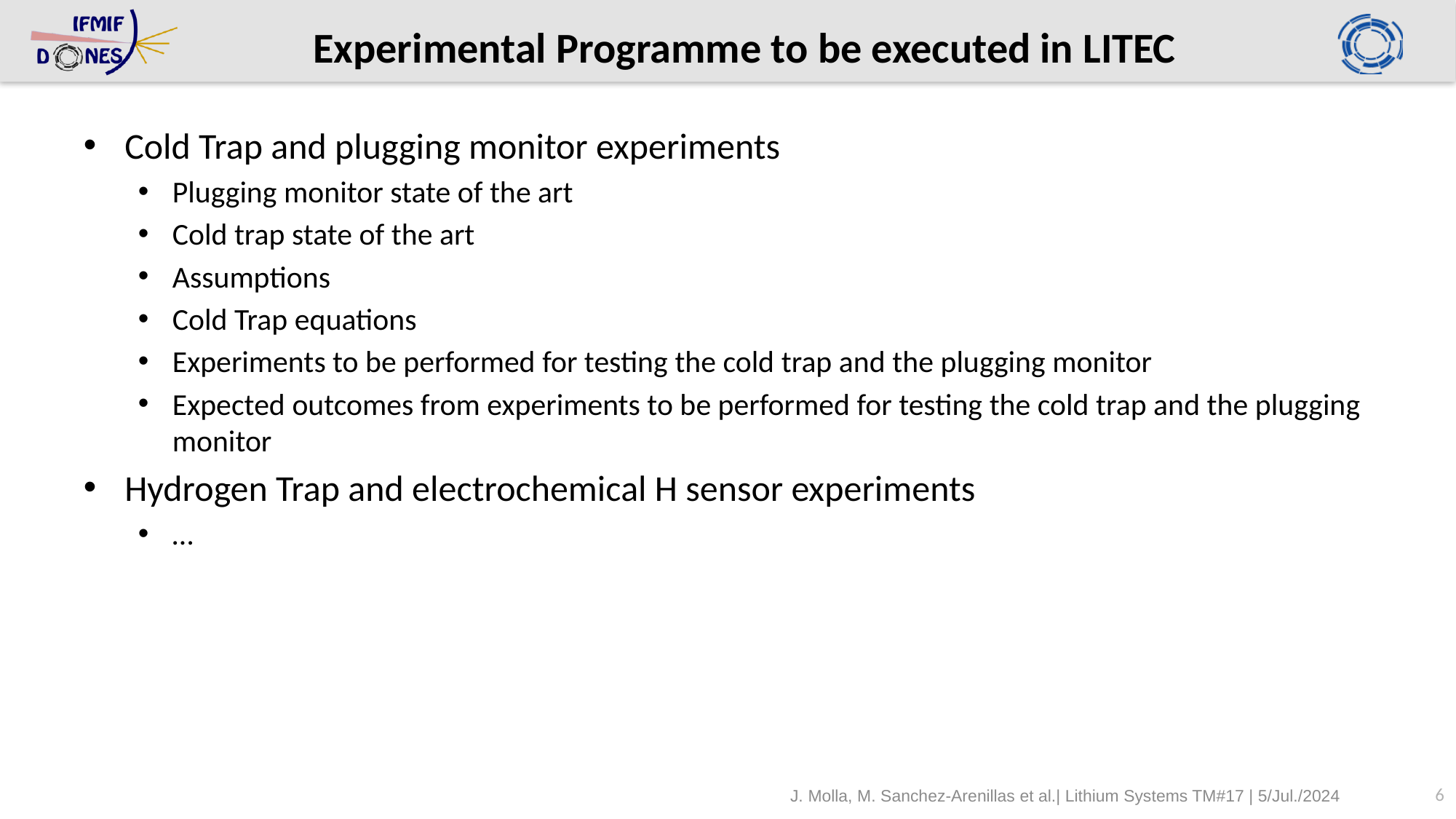

# Experimental Programme to be executed in LITEC
Cold Trap and plugging monitor experiments
Plugging monitor state of the art
Cold trap state of the art
Assumptions
Cold Trap equations
Experiments to be performed for testing the cold trap and the plugging monitor
Expected outcomes from experiments to be performed for testing the cold trap and the plugging monitor
Hydrogen Trap and electrochemical H sensor experiments
…

6
J. Molla, M. Sanchez-Arenillas et al.| Lithium Systems TM#17 | 5/Jul./2024